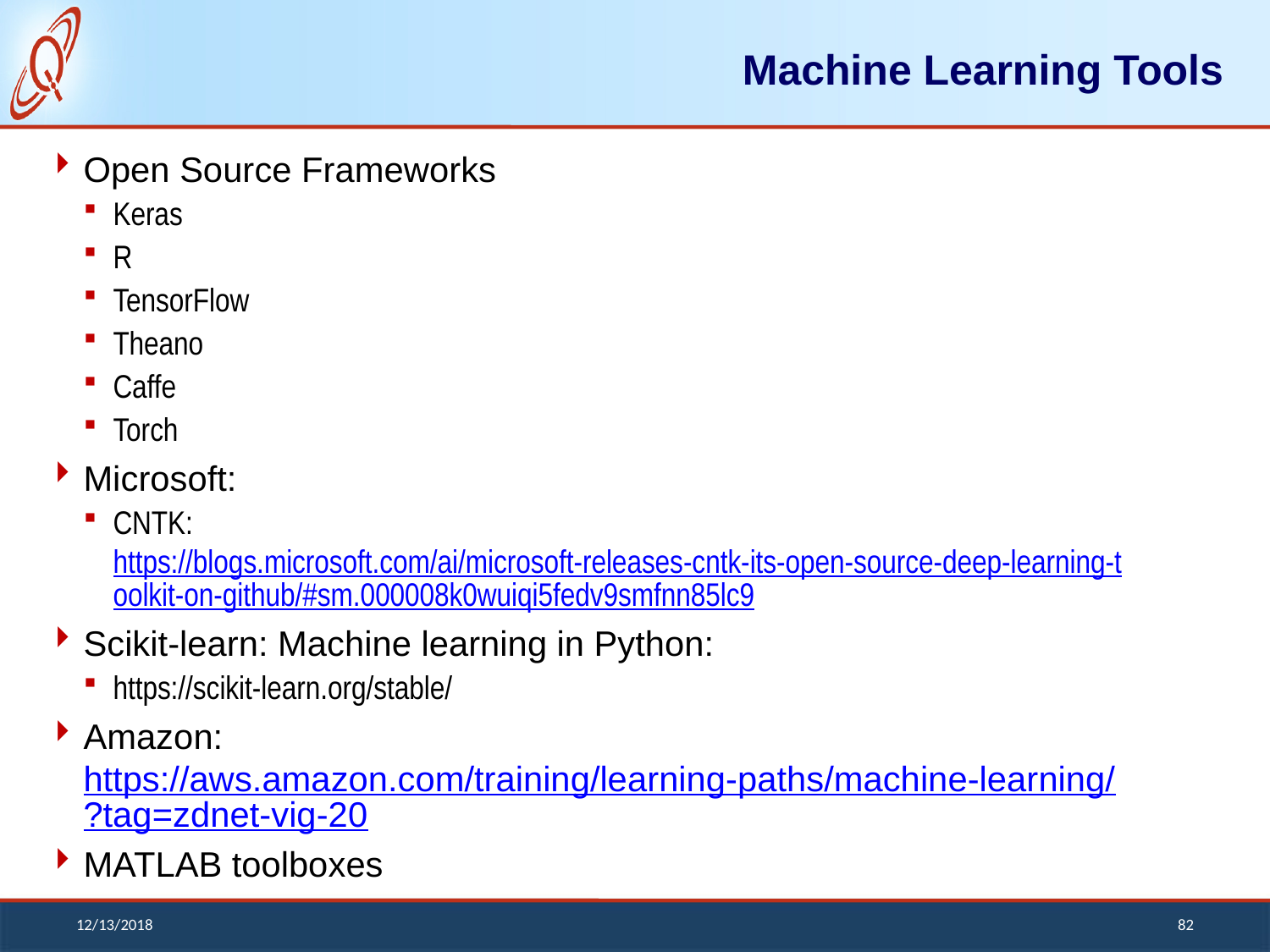

# Machine Learning Tools
Open Source Frameworks
Keras
R
TensorFlow
Theano
Caffe
Torch
Microsoft:
CNTK: https://blogs.microsoft.com/ai/microsoft-releases-cntk-its-open-source-deep-learning-toolkit-on-github/#sm.000008k0wuiqi5fedv9smfnn85lc9
Scikit-learn: Machine learning in Python:
https://scikit-learn.org/stable/
Amazon: https://aws.amazon.com/training/learning-paths/machine-learning/?tag=zdnet-vig-20
MATLAB toolboxes

12/13/2018
82